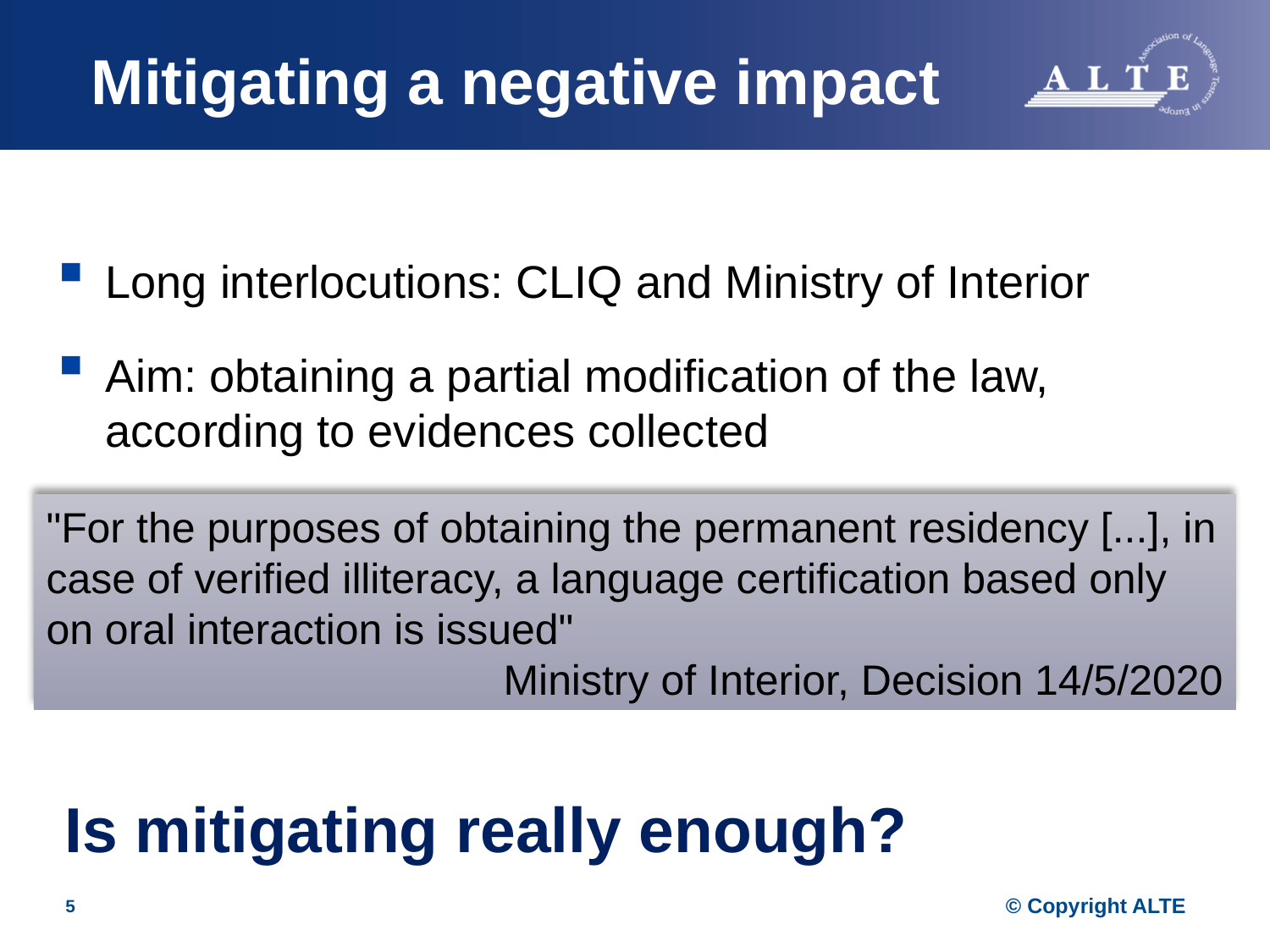

Mitigating a negative impact
Long interlocutions: CLIQ and Ministry of Interior

Aim: obtaining a partial modification of the law, according to evidences collected
"For the purposes of obtaining the permanent residency [...], in case of verified illiteracy, a language certification based only on oral interaction is issued"
Ministry of Interior, Decision 14/5/2020
Is mitigating really enough?